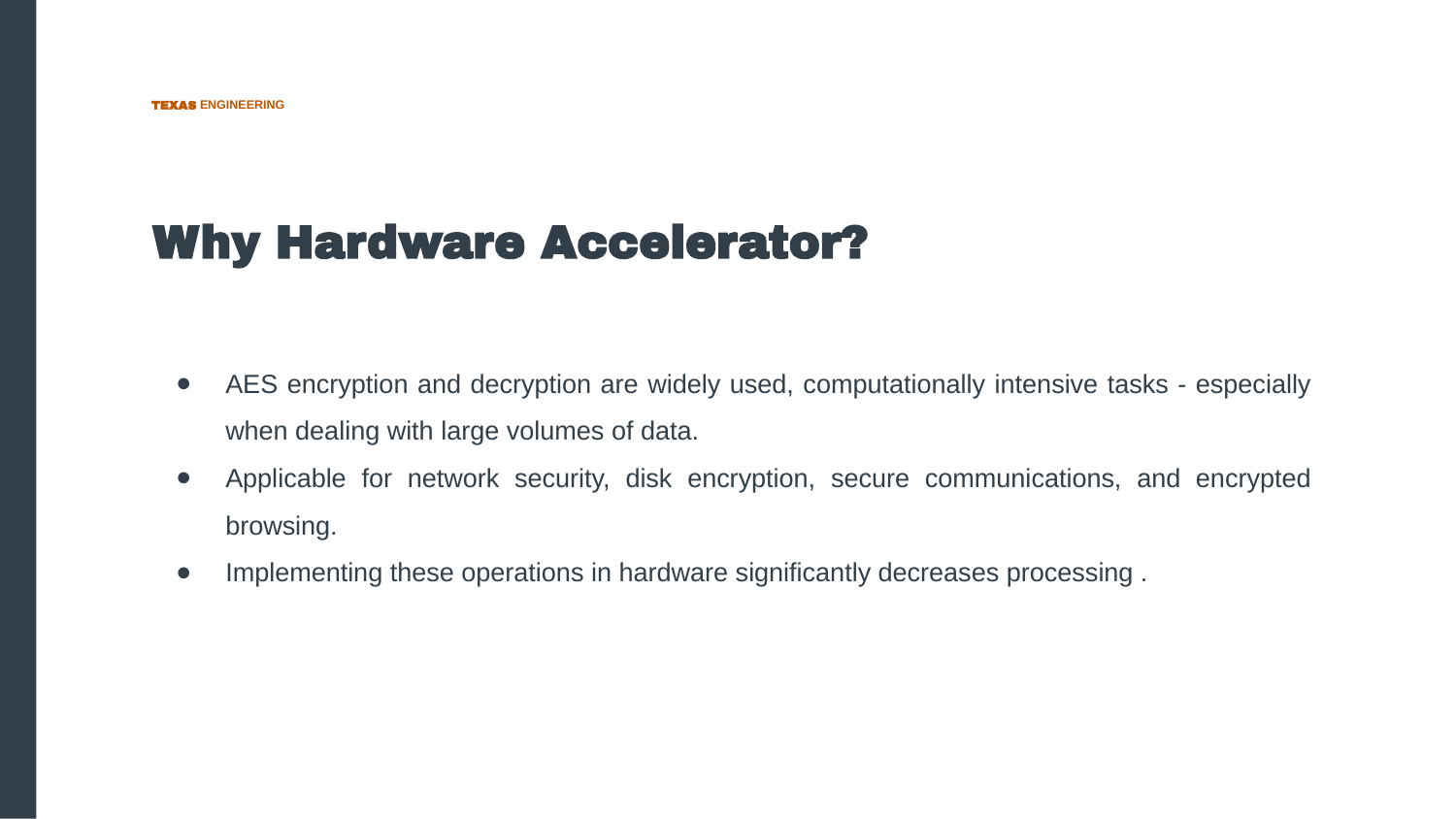

Why Hardware Accelerator?
AES encryption and decryption are widely used, computationally intensive tasks - especially when dealing with large volumes of data.
Applicable for network security, disk encryption, secure communications, and encrypted browsing.
Implementing these operations in hardware significantly decreases processing .